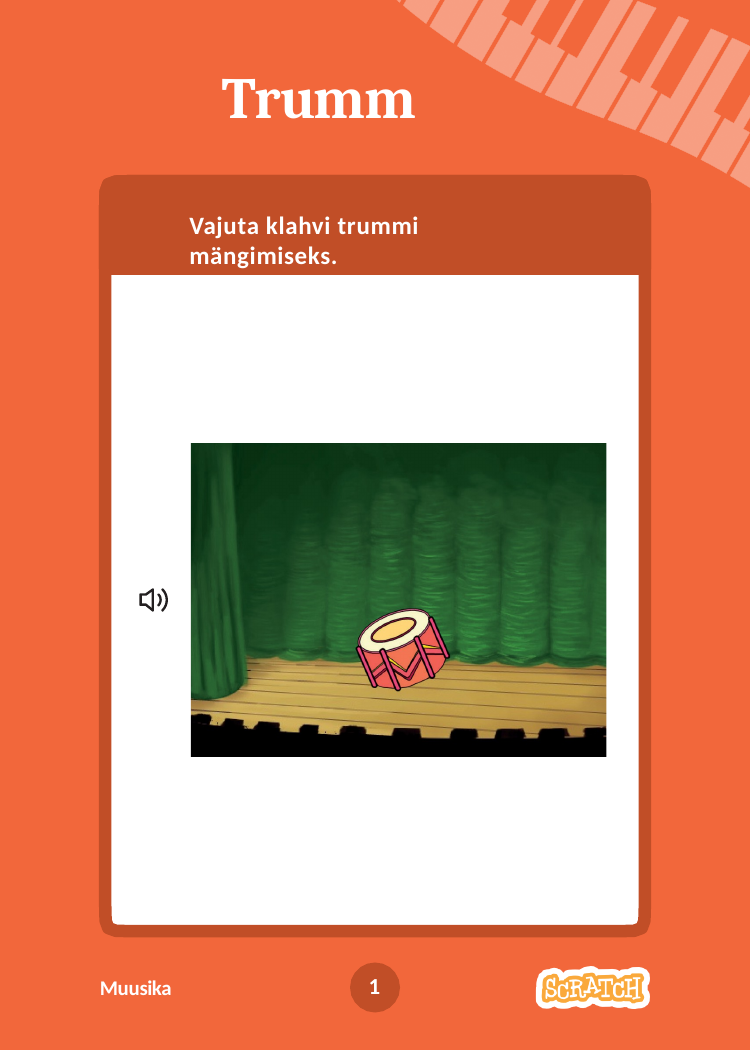

# Trumm

Vajuta klahvi trummi mängimiseks.

1
Muusika